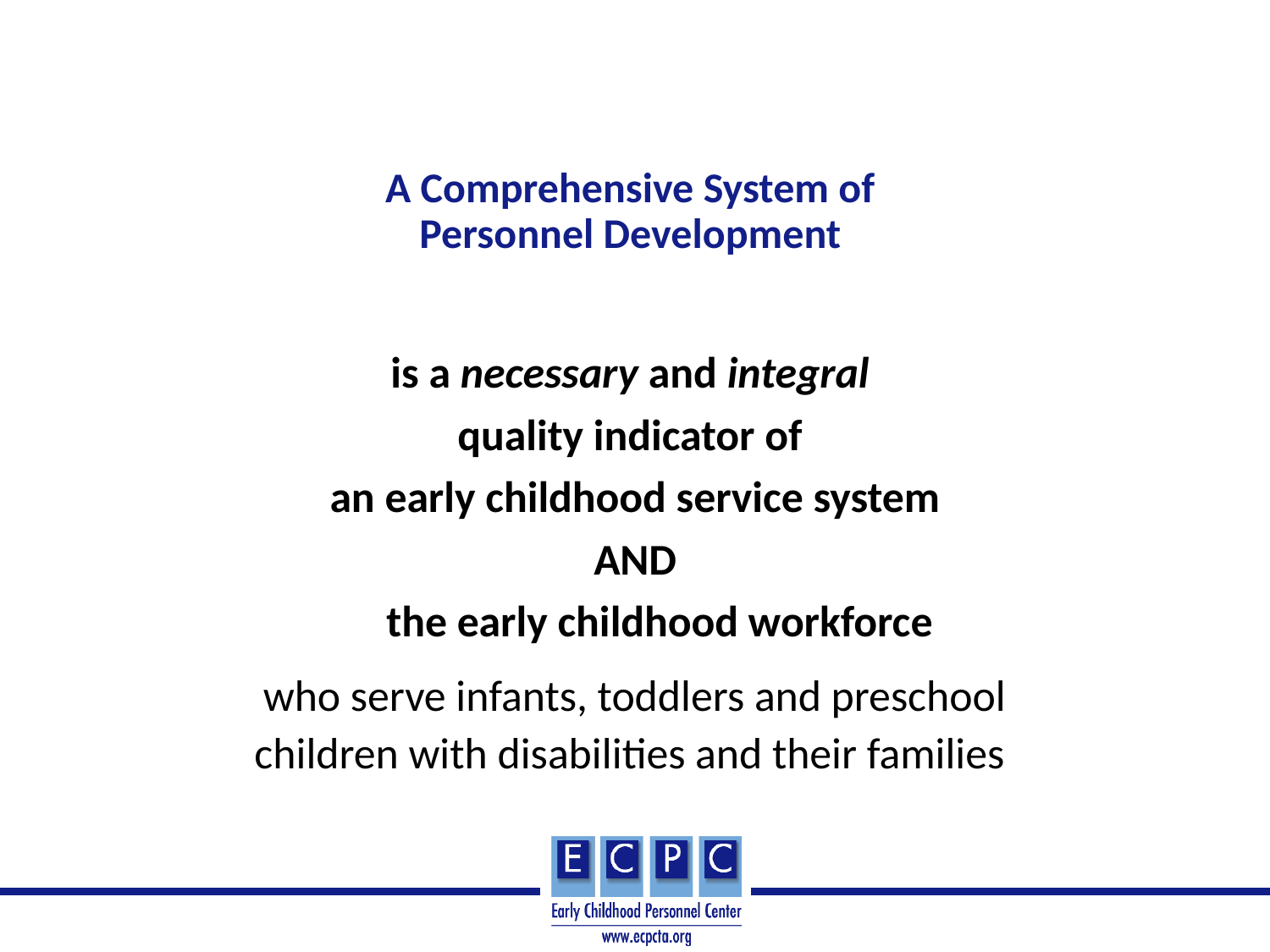

# A Comprehensive System of Personnel Development

is a necessary and integral
quality indicator of
an early childhood service system
AND
      the early childhood workforce
who serve infants, toddlers and preschool children with disabilities and their families